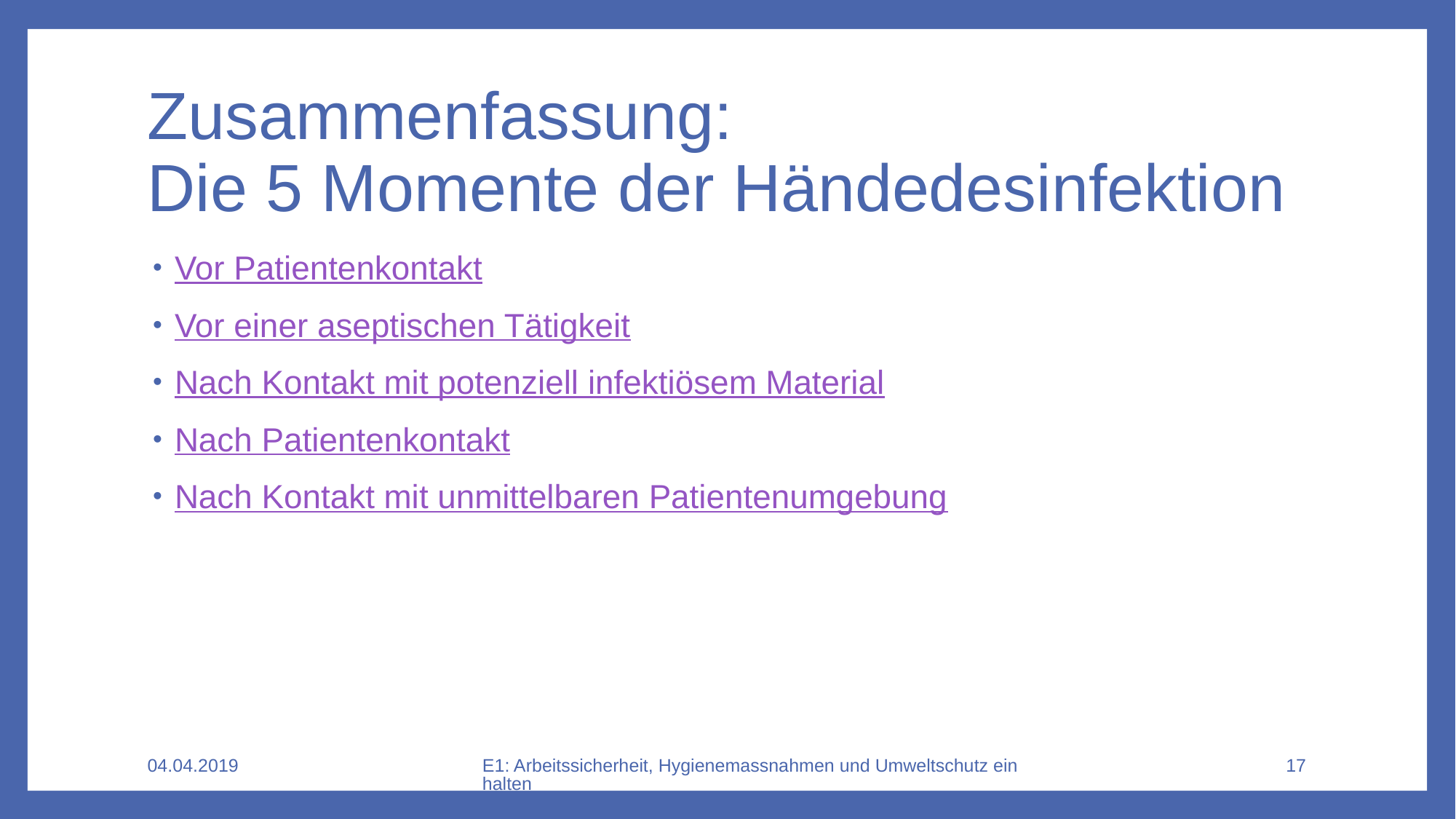

# Zusammenfassung: Die 5 Momente der Händedesinfektion
Vor Patientenkontakt
Vor einer aseptischen Tätigkeit
Nach Kontakt mit potenziell infektiösem Material
Nach Patientenkontakt
Nach Kontakt mit unmittelbaren Patientenumgebung

04.04.2019
E1: Arbeitssicherheit, Hygienemassnahmen und Umweltschutz einhalten
17